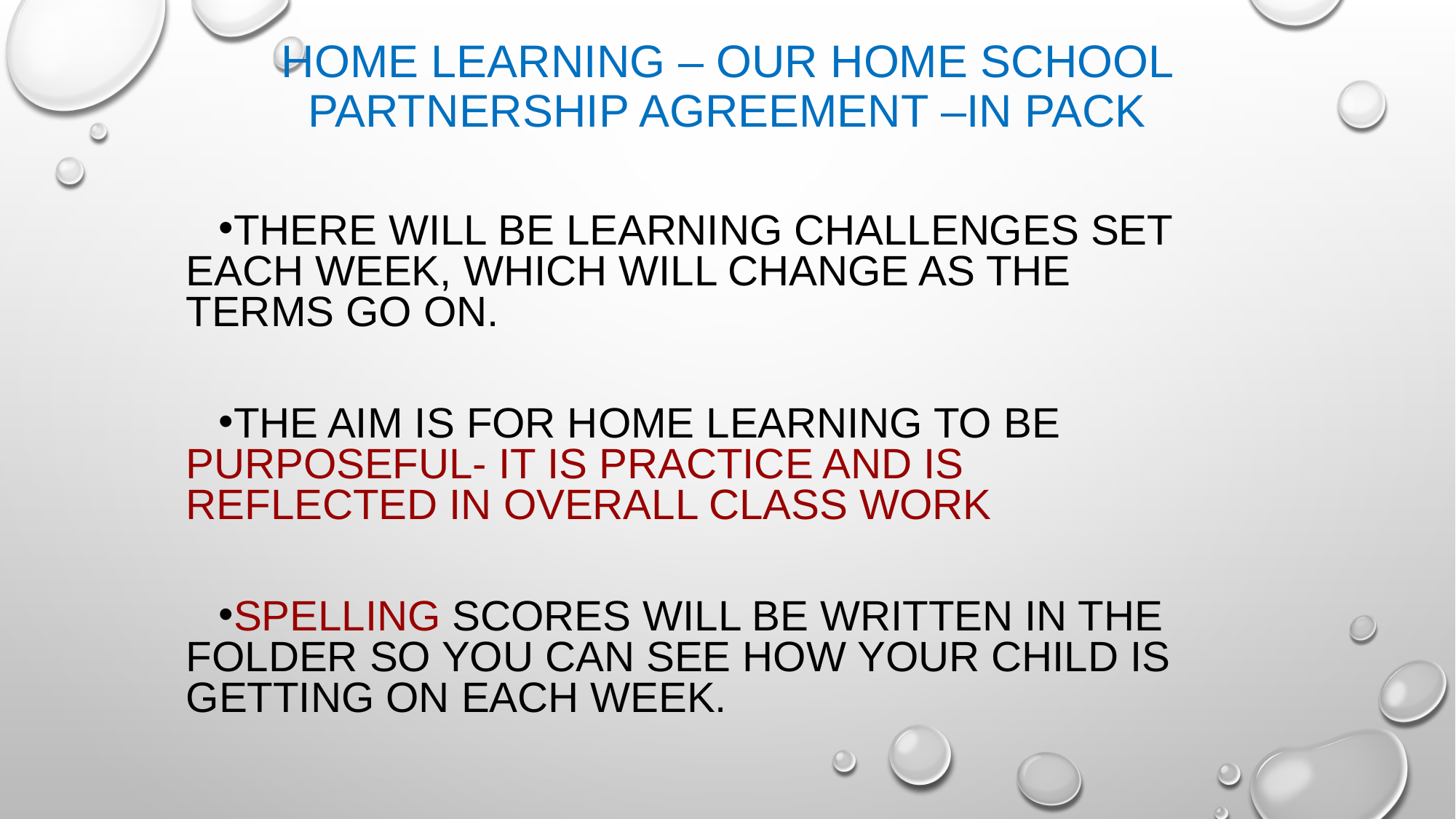

# Home Learning – our home school partnership agreement –in pack
There will be learning challenges set each week, which will change as the terms go on.

The aim is for Home Learning to be purposeful- it is practice and is reflected in overall class work

Spelling scores will be written in the folder so you can see how your child is getting on each week.